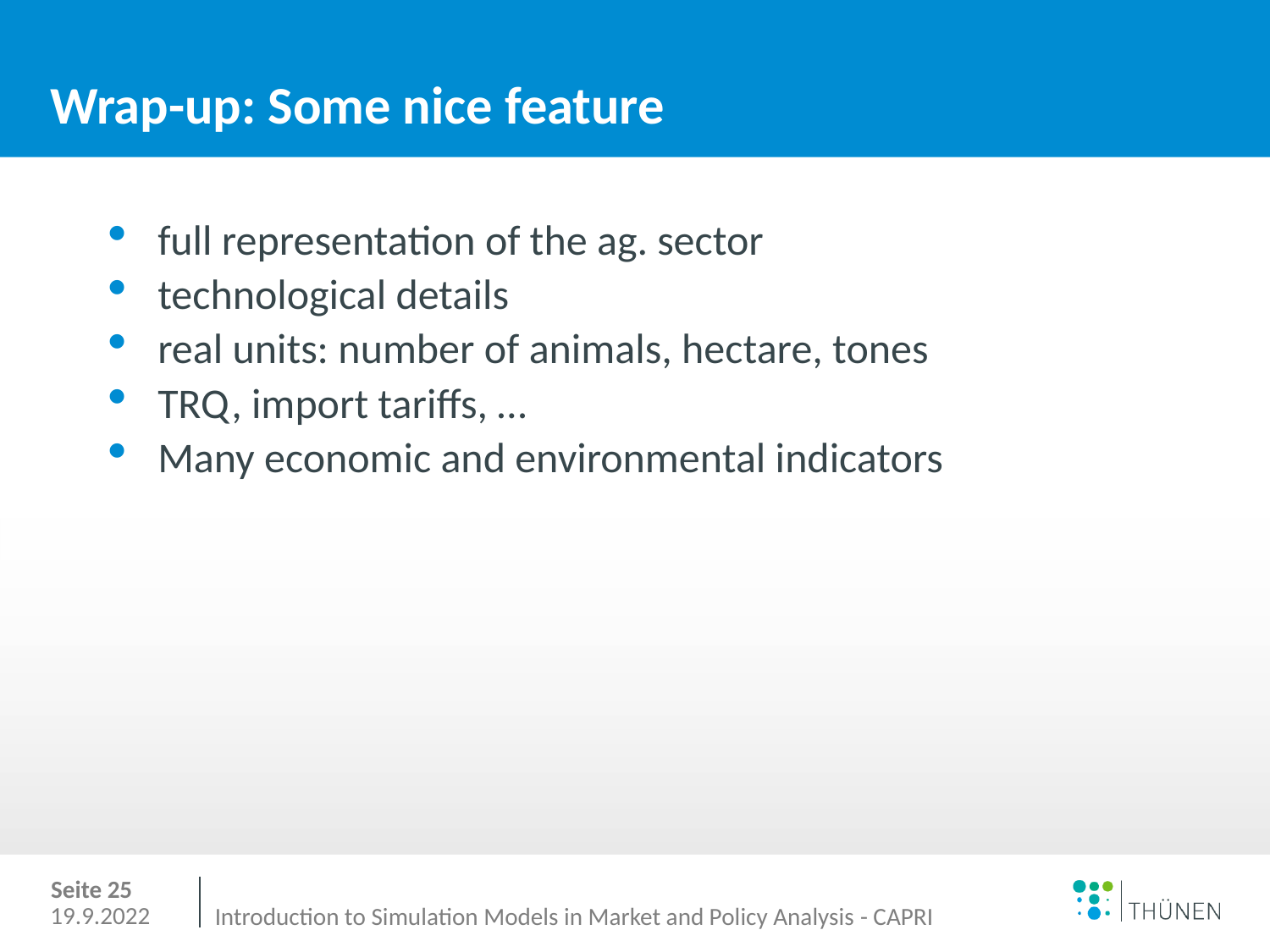

# Wrap-up: Some nice feature
full representation of the ag. sector
technological details
real units: number of animals, hectare, tones
TRQ, import tariffs, …
Many economic and environmental indicators